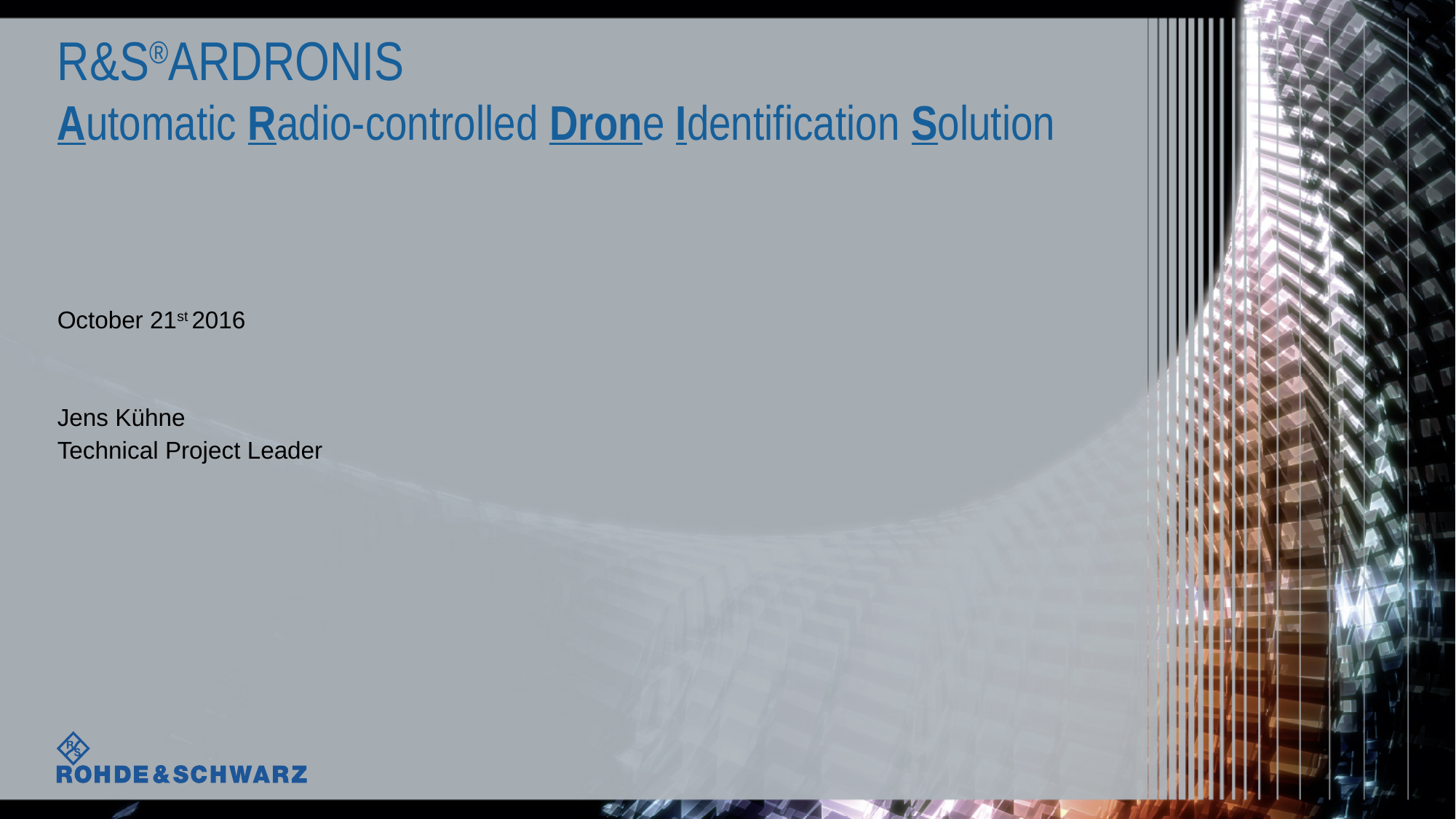

# R&S®ARDRONIS Automatic Radio-controlled Drone Identification Solution
October 21st 2016

Jens Kühne
Technical Project Leader